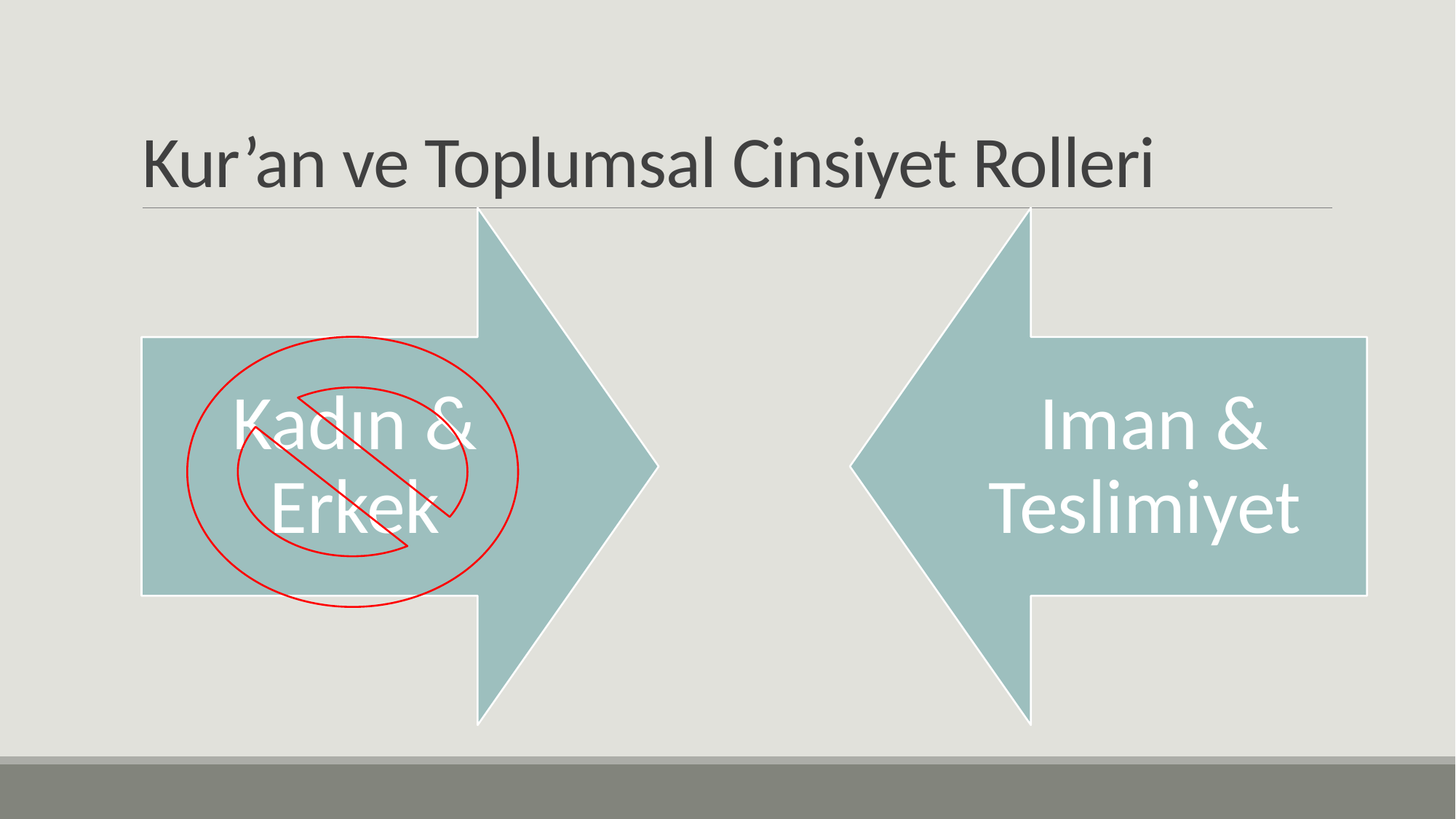

# Kur’an ve Toplumsal Cinsiyet Rolleri
Kadın & Erkek
Iman & Teslimiyet